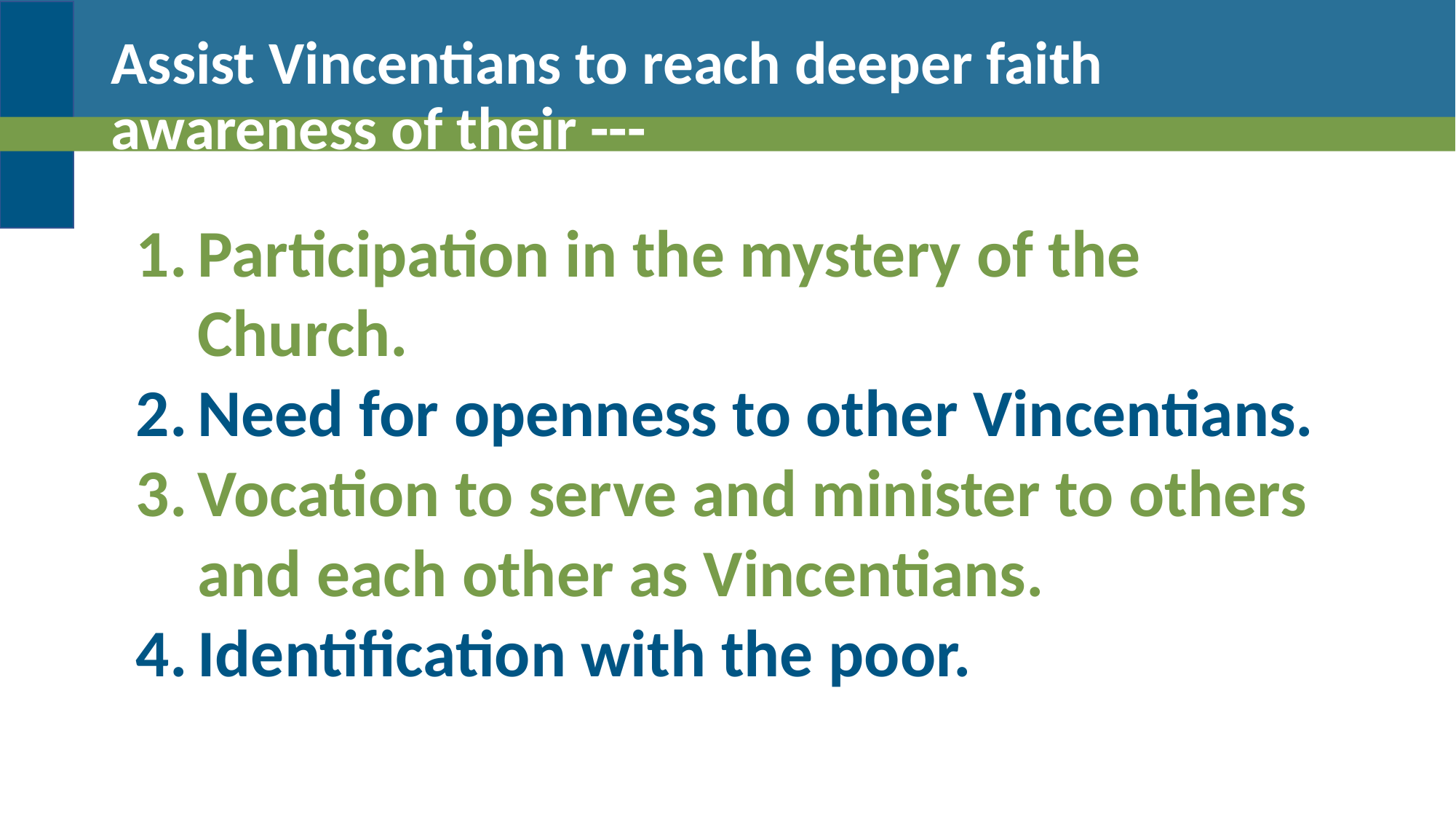

# Assist Vincentians to reach deeper faith awareness of their ---
Participation in the mystery of the Church.
Need for openness to other Vincentians.
Vocation to serve and minister to others and each other as Vincentians.
Identification with the poor.